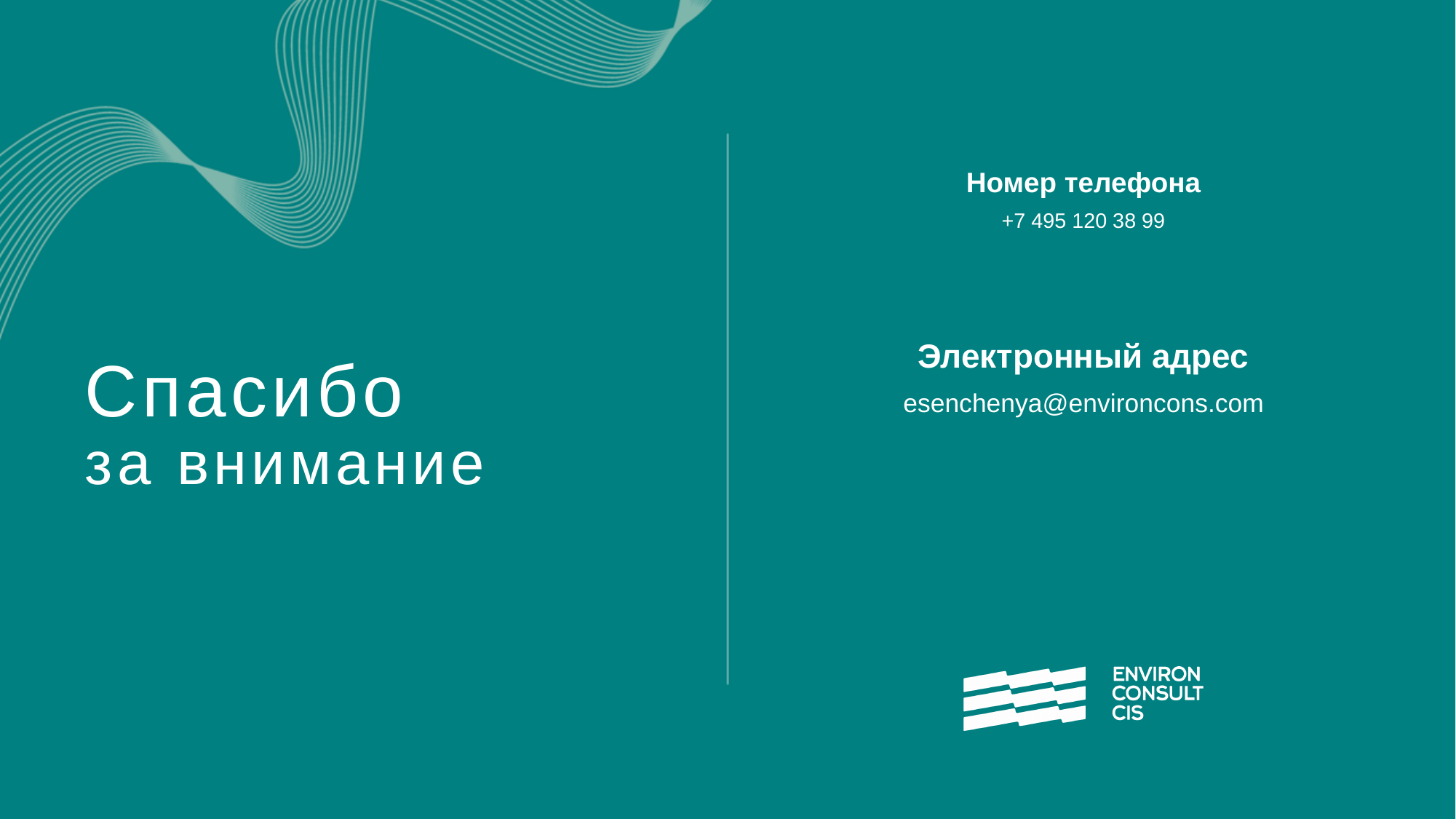

Номер телефона
+7 495 120 38 99
Электронный адрес
esenchenya@environcons.com
# Спасибо за внимание